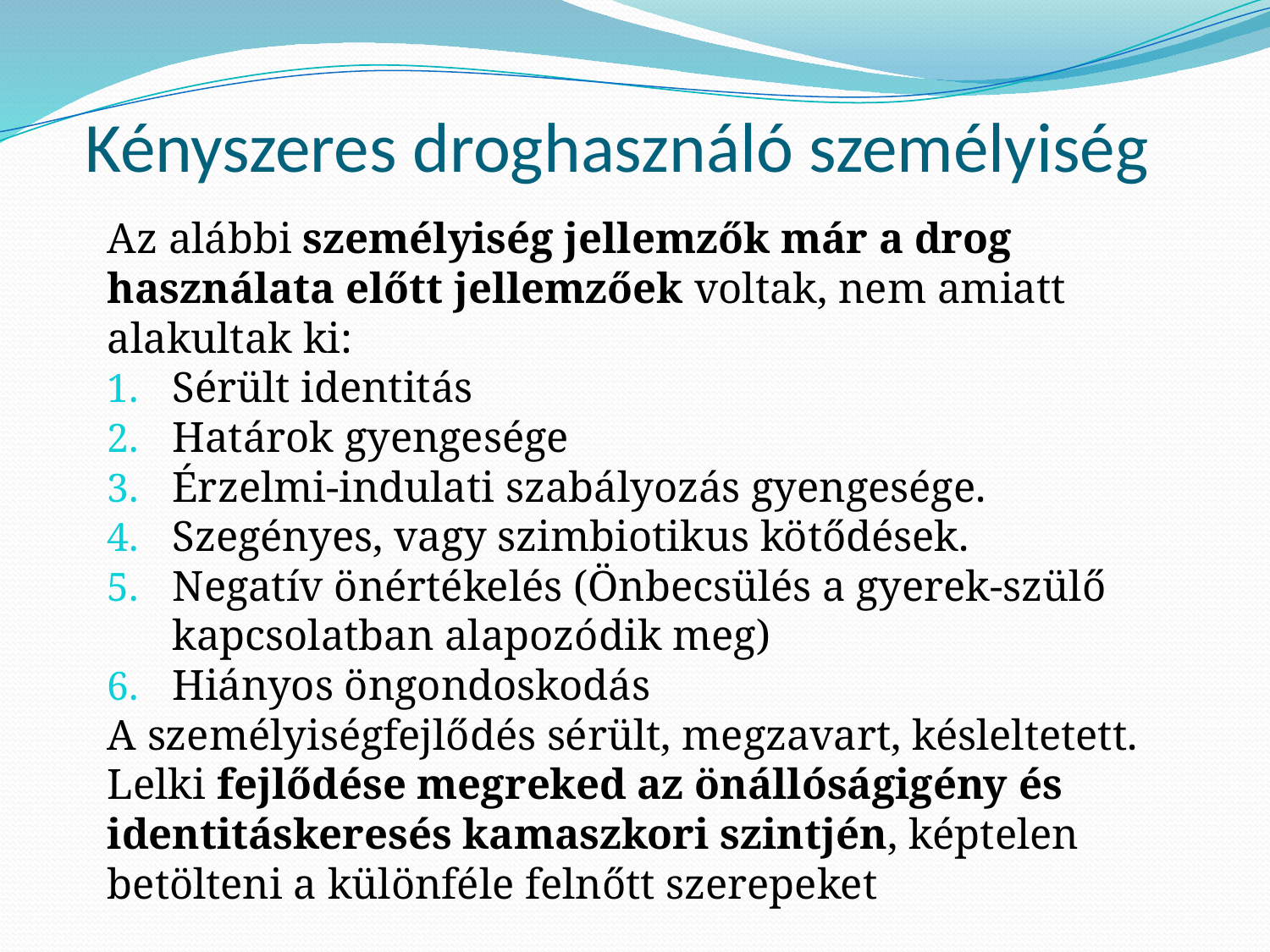

# Kényszeres droghasználó személyiség
Az alábbi személyiség jellemzők már a drog használata előtt jellemzőek voltak, nem amiatt alakultak ki:
Sérült identitás
Határok gyengesége
Érzelmi-indulati szabályozás gyengesége.
Szegényes, vagy szimbiotikus kötődések.
Negatív önértékelés (Önbecsülés a gyerek-szülő kapcsolatban alapozódik meg)
Hiányos öngondoskodás
A személyiségfejlődés sérült, megzavart, késleltetett. Lelki fejlődése megreked az önállóságigény és identitáskeresés kamaszkori szintjén, képtelen betölteni a különféle felnőtt szerepeket